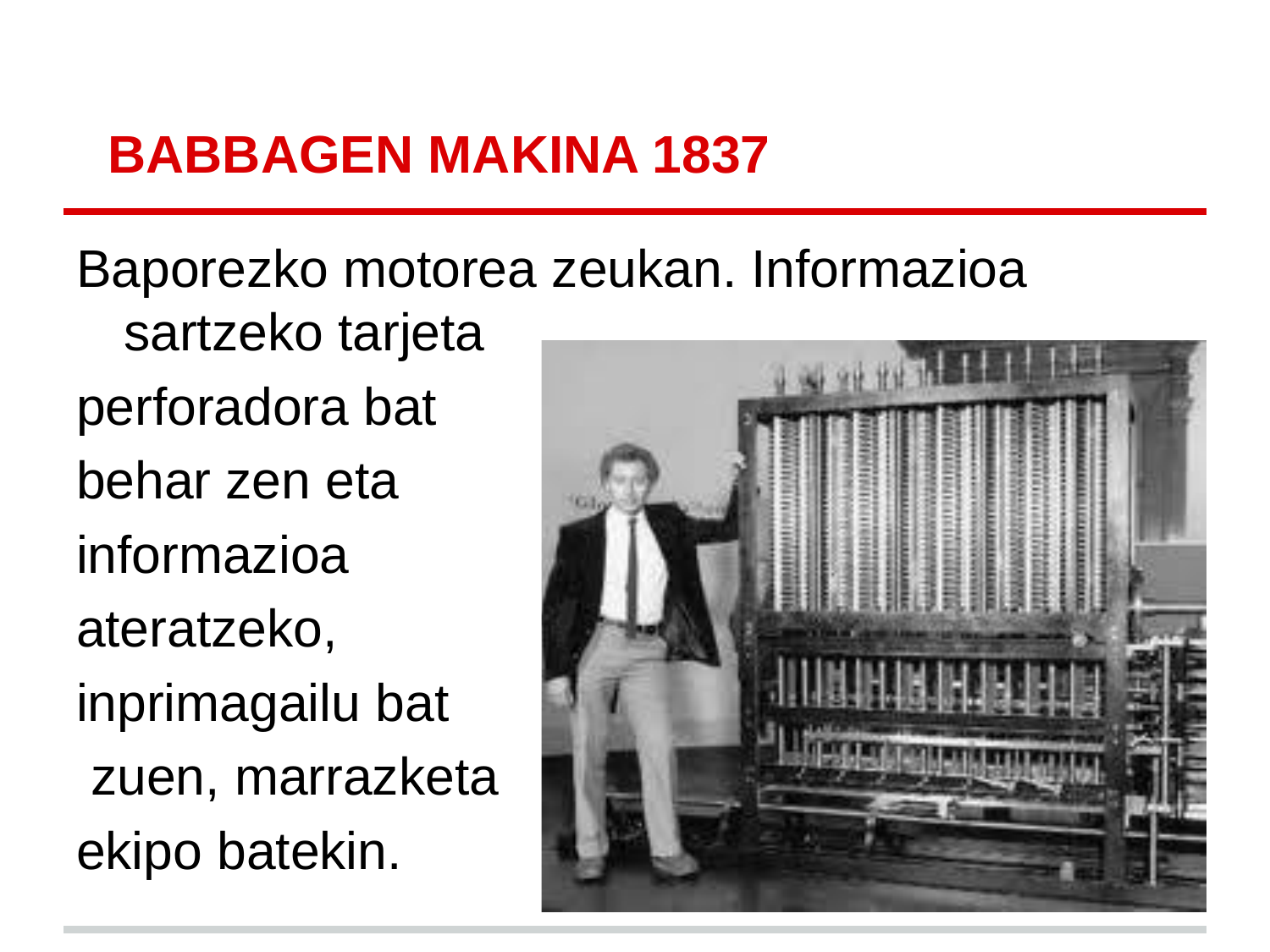

# BABBAGEN MAKINA 1837
Baporezko motorea zeukan. Informazioa sartzeko tarjeta
perforadora bat
behar zen eta
informazioa
ateratzeko,
inprimagailu bat
 zuen, marrazketa
ekipo batekin.